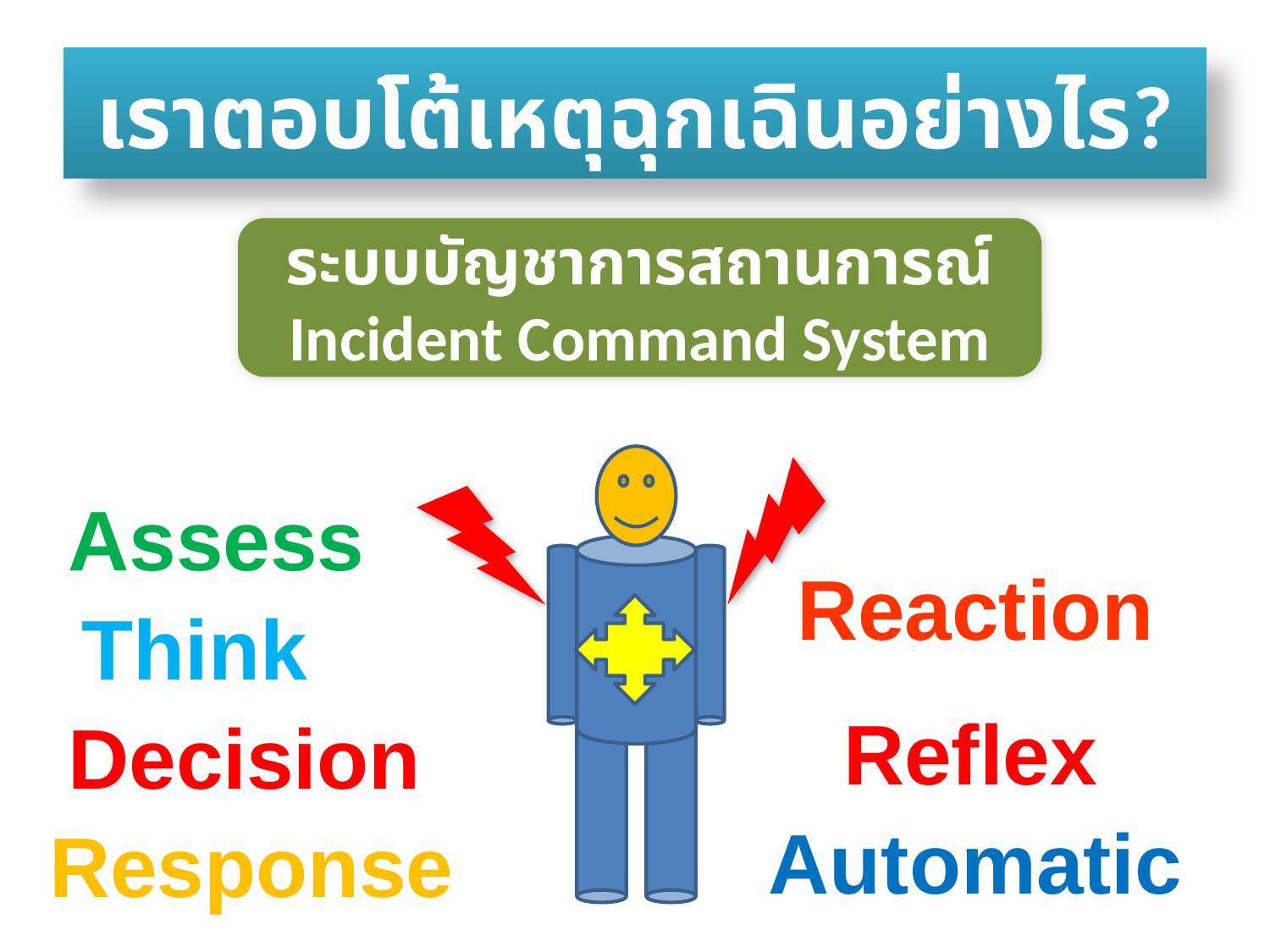

# เราตอบโต้เหตุฉุกเฉินอย่างไร?
ระบบบัญชาการสถานการณ์
Incident Command System

Assess

Reaction
Think

Reflex
Decision
Automatic
Response